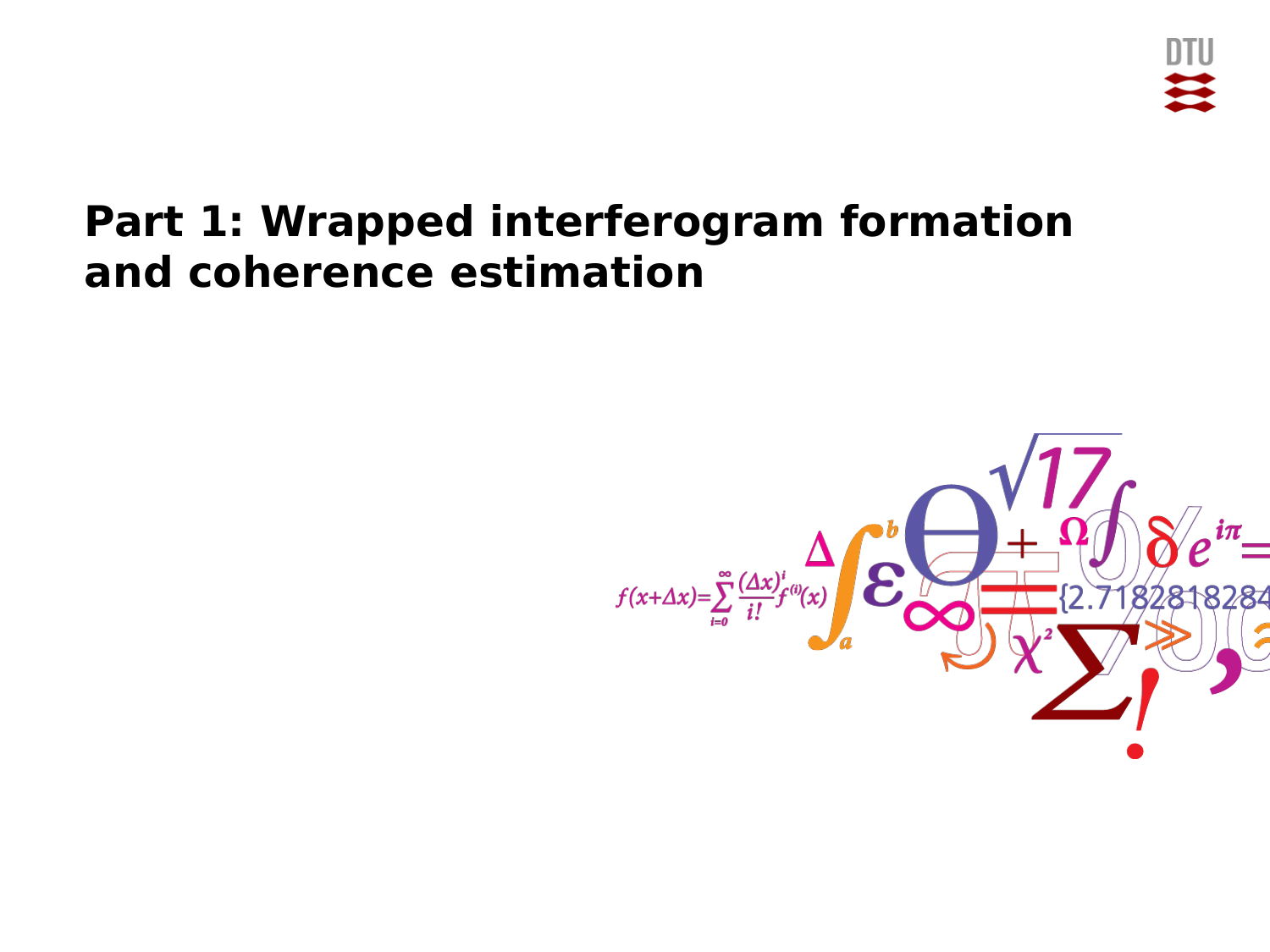

# Part 1: Wrapped interferogram formation and coherence estimation